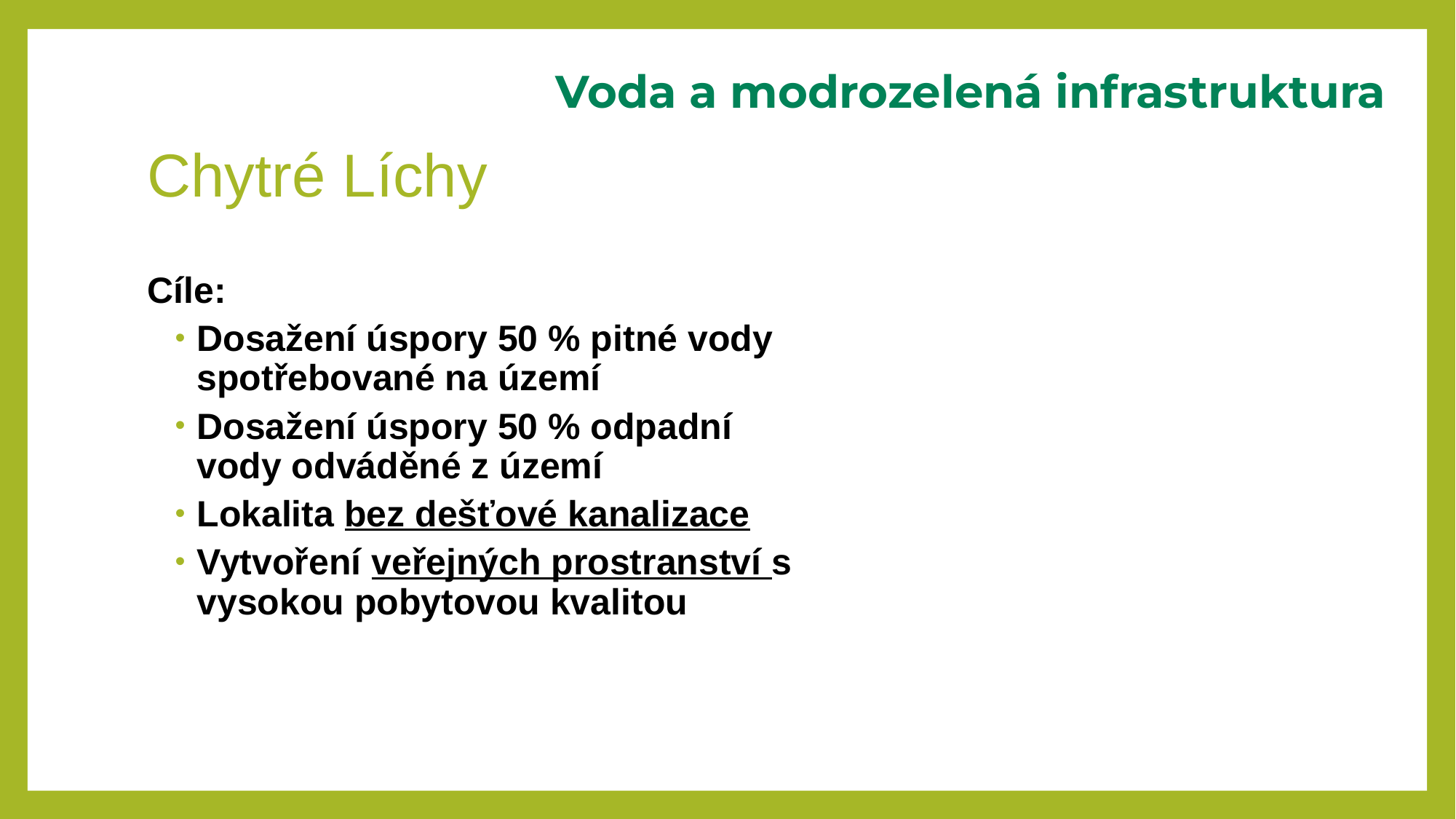

Voda a modrozelená infrastruktura
# Chytré Líchy
Cíle:
Dosažení úspory 50 % pitné vody spotřebované na území
Dosažení úspory 50 % odpadní vody odváděné z území
Lokalita bez dešťové kanalizace
Vytvoření veřejných prostranství s vysokou pobytovou kvalitou